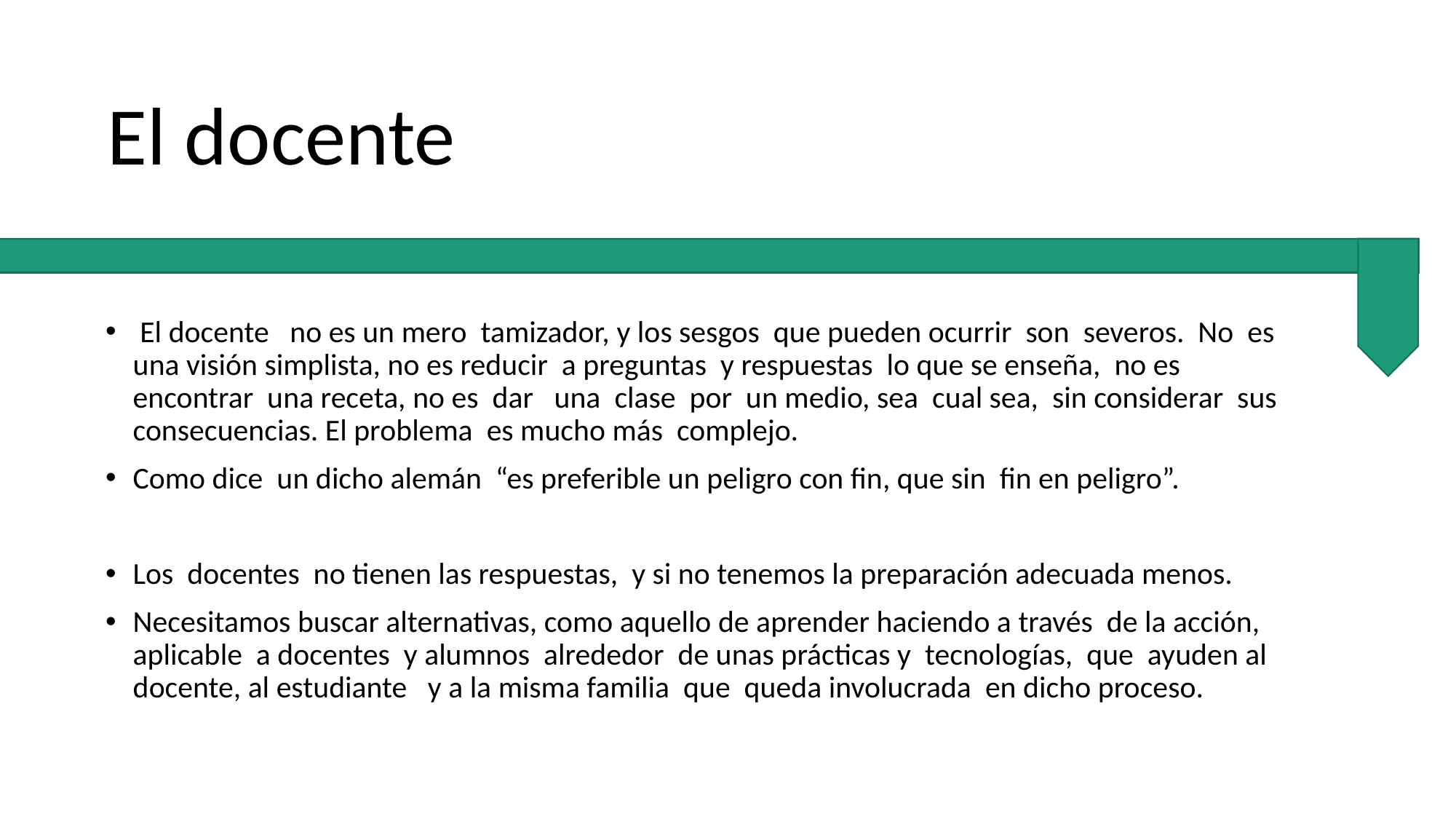

# El docente

 El docente   no es un mero  tamizador, y los sesgos  que pueden ocurrir  son  severos.  No  es una visión simplista, no es reducir  a preguntas  y respuestas  lo que se enseña,  no es  encontrar  una receta, no es  dar   una  clase  por  un medio, sea  cual sea,  sin considerar  sus  consecuencias. El problema  es mucho más  complejo.
Como dice  un dicho alemán  “es preferible un peligro con fin, que sin  fin en peligro”.

Los  docentes  no tienen las respuestas,  y si no tenemos la preparación adecuada menos.
Necesitamos buscar alternativas, como aquello de aprender haciendo a través  de la acción, aplicable  a docentes  y alumnos  alrededor  de unas prácticas y  tecnologías,  que  ayuden al docente, al estudiante   y a la misma familia  que  queda involucrada  en dicho proceso.